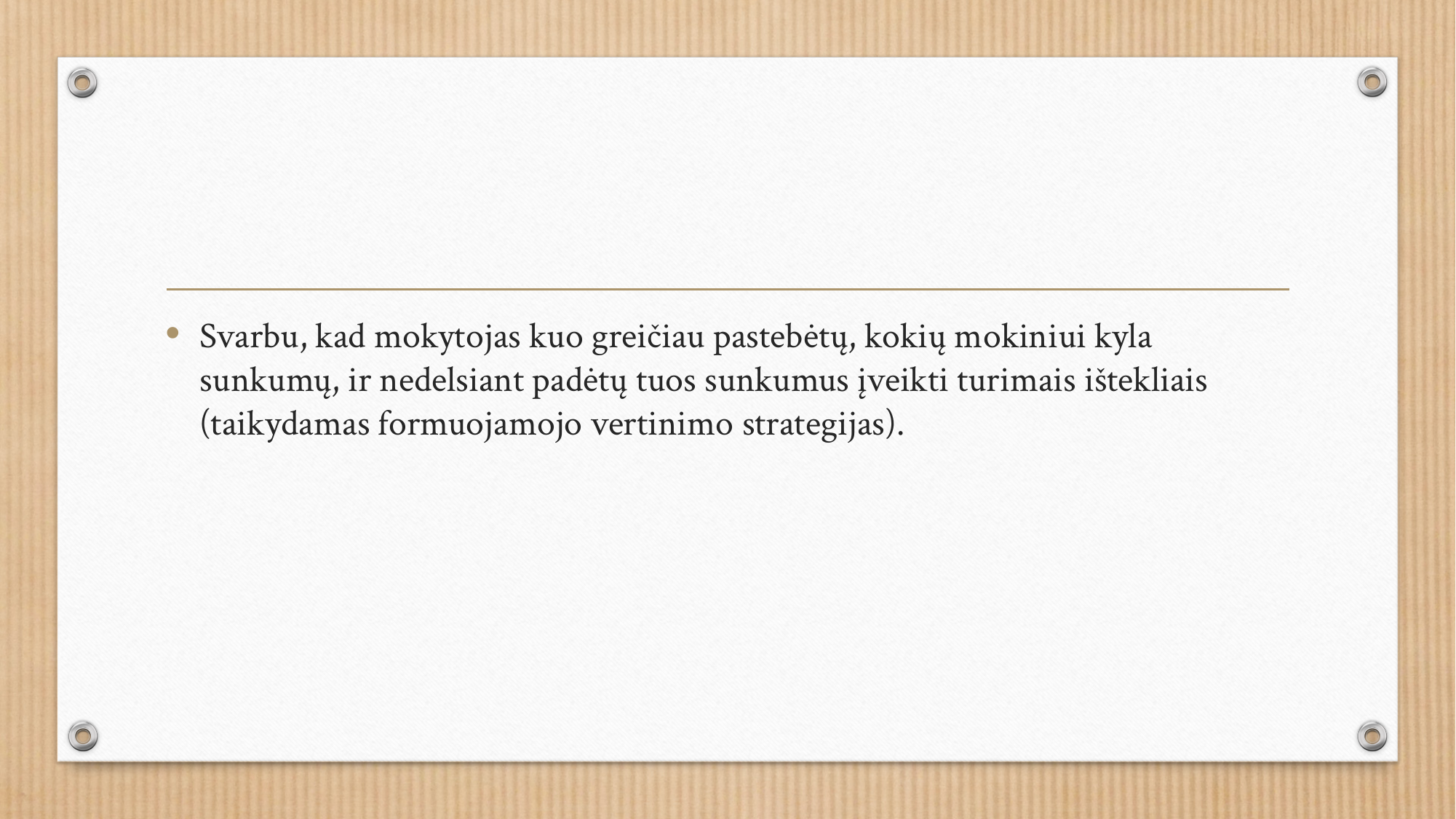

#
Svarbu, kad mokytojas kuo greičiau pastebėtų, kokių mokiniui kyla sunkumų, ir nedelsiant padėtų tuos sunkumus įveikti turimais ištekliais (taikydamas formuojamojo vertinimo strategijas).